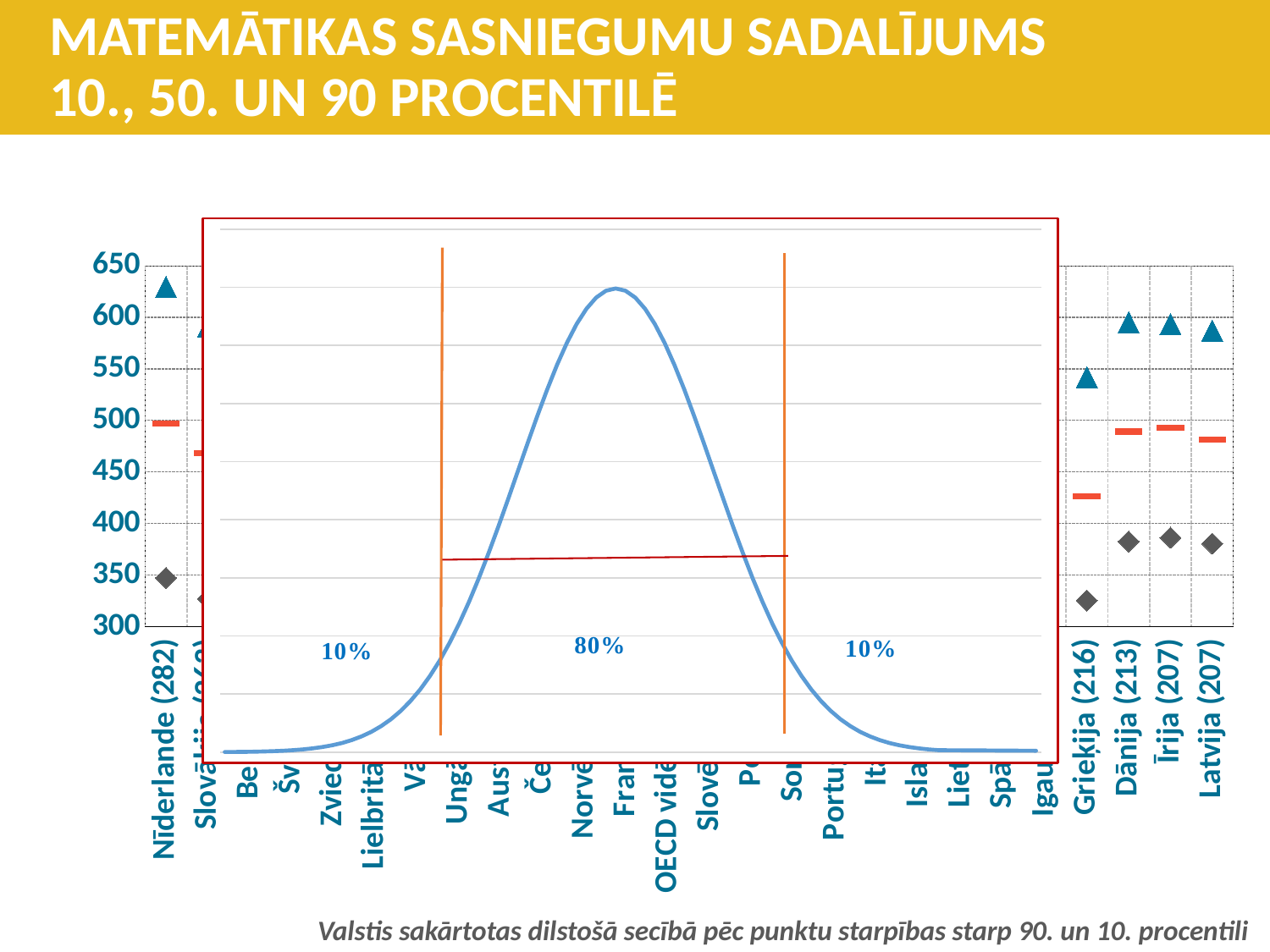

MATEMĀTIKAS SASNIEGUMU SADALĪJUMS
10., 50. UN 90 PROCENTILĒ

### Chart

| Category |  |
|---|---|
| 100 | 1.3383022576488537e-06 |
| 110 | 1.986554713927727e-06 |
| 120 | 2.919469257914603e-06 |
| 130 | 4.247802705507514e-06 |
| 140 | 6.11901930113772e-06 |
| 150 | 8.726826950457602e-06 |
| 160 | 1.2322191684730199e-05 |
| 170 | 1.7225689390536812e-05 |
| 180 | 2.3840882014648403e-05 |
| 190 | 3.2668190561999184e-05 |
| 200 | 4.4318484119380074e-05 |
| 210 | 5.952532419775854e-05 |
| 220 | 7.915451582979969e-05 |
| 230 | 0.00010420934814422592 |
| 240 | 0.00013582969233685613 |
| 250 | 0.00017528300493568541 |
| 260 | 0.00022394530294842898 |
| 270 | 0.00028327037741601187 |
| 280 | 0.00035474592846231425 |
| 290 | 0.00043983595980427194 |
| 300 | 0.0005399096651318805 |
| 310 | 0.000656158147746766 |
| 320 | 0.0007895015830089414 |
| 330 | 0.0009404907737688694 |
| 340 | 0.0011092083467945555 |
| 350 | 0.0012951759566589174 |
| 360 | 0.0014972746563574487 |
| 370 | 0.0017136859204780733 |
| 380 | 0.0019418605498321294 |
| 390 | 0.0021785217703255053 |
| 400 | 0.0024197072451914337 |
| 410 | 0.0026608524989875483 |
| 420 | 0.002896915527614827 |
| 430 | 0.0031225393336676128 |
| 440 | 0.003332246028917996 |
| 450 | 0.003520653267642995 |
| 460 | 0.003682701403033233 |
| 470 | 0.003813878154605241 |
| 480 | 0.003910426939754559 |
| 490 | 0.003969525474770118 |
| 500 | 0.003989422804014327 |
| 510 | 0.003969525474770118 |
| 520 | 0.003910426939754559 |
| 530 | 0.003813878154605241 |
| 540 | 0.003682701403033233 |
| 550 | 0.003520653267642995 |
| 560 | 0.003332246028917996 |
| 570 | 0.0031225393336676128 |
| 580 | 0.002896915527614827 |
| 590 | 0.0026608524989875483 |
| 600 | 0.0024197072451914337 |
| 610 | 0.0021785217703255053 |
| 620 | 0.0019418605498321294 |
| 630 | 0.0017136859204780733 |
| 640 | 0.0014972746563574487 |
| 650 | 0.0012951759566589174 |
| 660 | 0.0011092083467945555 |
| 670 | 0.0009404907737688694 |
| 680 | 0.0007895015830089414 |
| 690 | 0.000656158147746766 |
| 700 | 0.0005399096651318805 |
| 710 | 0.00043983595980427194 |
| 720 | 0.00035474592846231425 |
| 730 | 0.00028327037741601187 |
| 740 | 0.00022394530294842898 |
| 750 | 0.00017528300493568541 |
| 760 | 0.00013582969233685613 |
| 770 | 0.00010420934814422592 |
| 780 | 7.915451582979969e-05 |
| 790 | 5.952532419775854e-05 |
| 800 | 4.4318484119380074e-05 |
| 810 | 3.2668190561999184e-05 |
| 820 | 2.3840882014648403e-05 |
| 830 | 1.7225689390536812e-05 |
| 831 | 1.6665685395745798e-05 |
| 832 | 1.6122274719771243e-05 |
| 833 | 1.5595023216476914e-05 |
| 834 | 1.5083506148503072e-05 |
| 835 | 1.4587308046667458e-05 |
| 836 | 1.4106022569413849e-05 |
| 837 | 1.3639252362389035e-05 |
| 838 | 1.3186608918227424e-05 |
| 839 | 1.2747712436618328e-05 |
| 840 | 1.2322191684730199e-05 |

### Chart

| Category | 10-tā procentile | 50-tā procentile | 90-tā procentile |
|---|---|---|---|
| Nīderlande (282) | 347.5136000000001 | 496.7962999999999 | 629.6741999999999 |
| Slovākija (263) | 327.3133 | 468.2295 | 590.6346000000001 |
| Beļģija (254) | 359.4773 | 492.1646 | 613.6125000000001 |
| Šveice (253) | 379.4457 | 508.7444 | 632.1796 |
| Zviedrija (251) | 355.9114 | 482.8747999999999 | 606.9110000000001 |
| Lielbritānija (251) | 363.0113000000001 | 488.5617999999999 | 613.8832000000001 |
| Vācija (248) | 350.6104 | 474.3598000000001 | 599.078 |
| Ungārija (247) | 347.521 | 474.4197 | 594.683 |
| Austrija (246) | 362.2608 | 488.9731 | 608.4310999999999 |
| Čehija (245) | 365.3455 | 485.7489 | 610.128 |
| Norvēģija (244) | 345.133 | 468.7578 | 589.1065000000001 |
| Francija (239) | 353.4576 | 475.2276 | 592.6454 |
| OECD vidējais (235) | 354.6813148648649 | 471.9596783783783 | 589.9514702702703 |
| Slovēnija (234) | 369.3448000000001 | 481.6068 | 603.5637 |
| Polija (234) | 370.3318 | 490.4081 | 604.2769000000001 |
| Somija (234) | 365.6911 | 485.943 | 599.5987 |
| Portugāle (233) | 355.9181 | 470.6481999999999 | 589.2854 |
| Itālija (232) | 357.2128 | 469.1452 | 589.2771000000001 |
| Islande (230) | 344.39 | 457.7631999999999 | 574.4419999999999 |
| Lietuva (227) | 363.6093 | 472.5055 | 590.8468 |
| Spānija (225) | 358.895 | 474.4808 | 584.1269000000001 |
| Igaunija (219) | 401.2495000000001 | 509.2858000000001 | 620.3098 |
| Grieķija (216) | 325.6803 | 426.2919 | 542.0621 |
| Dānija (213) | 382.8686 | 489.2682 | 595.4058 |
| Īrija (207) | 386.5638000000001 | 492.8946000000001 | 593.7378000000001 |
| Latvija (207) | 380.6579 | 481.2138 | 587.1930000000001 |
Valstis sakārtotas dilstošā secībā pēc punktu starpības starp 90. un 10. procentili